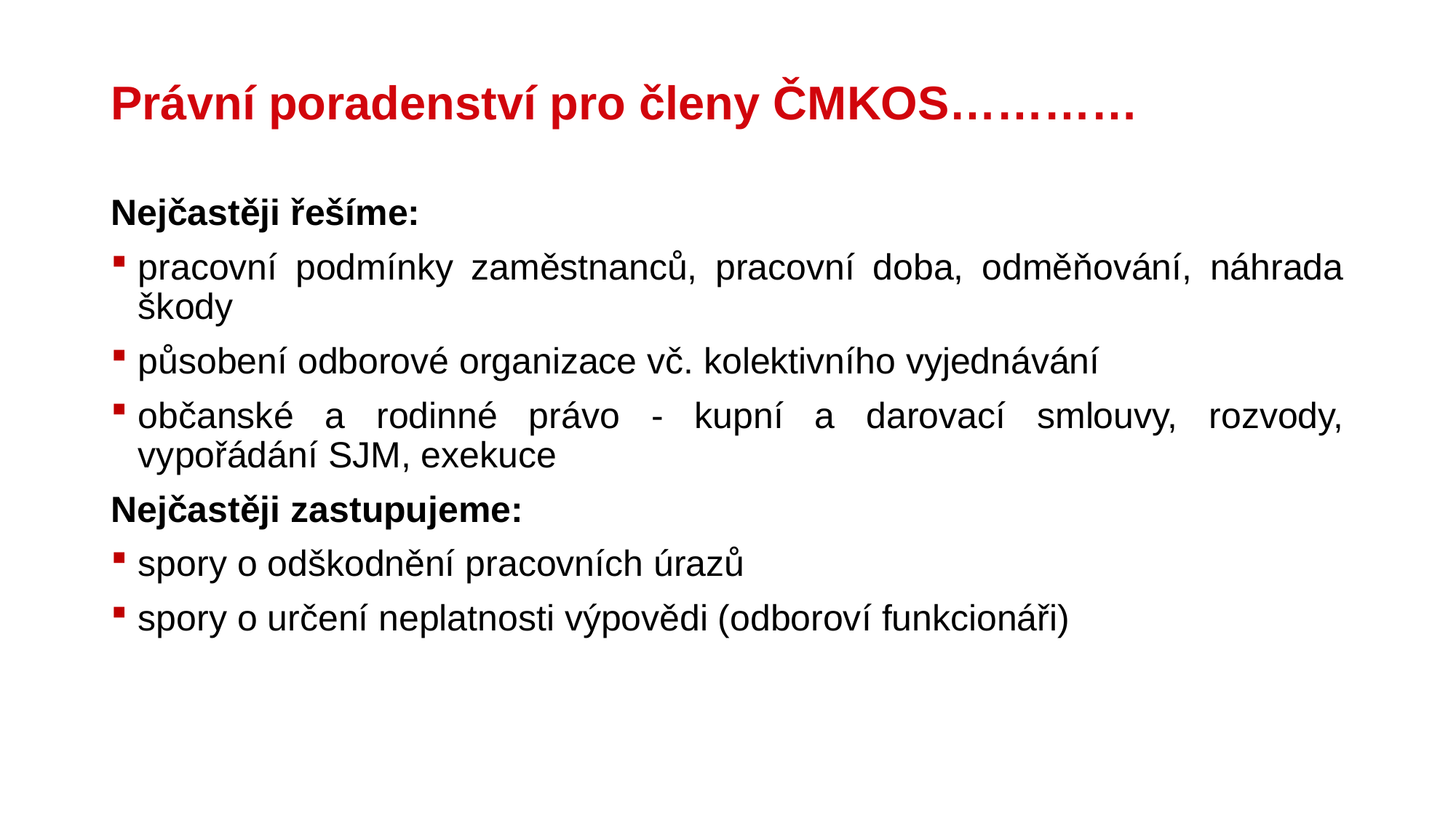

# Právní poradenství pro členy ČMKOS…………
Nejčastěji řešíme:
pracovní podmínky zaměstnanců, pracovní doba, odměňování, náhrada škody
působení odborové organizace vč. kolektivního vyjednávání
občanské a rodinné právo - kupní a darovací smlouvy, rozvody, vypořádání SJM, exekuce
Nejčastěji zastupujeme:
spory o odškodnění pracovních úrazů
spory o určení neplatnosti výpovědi (odboroví funkcionáři)